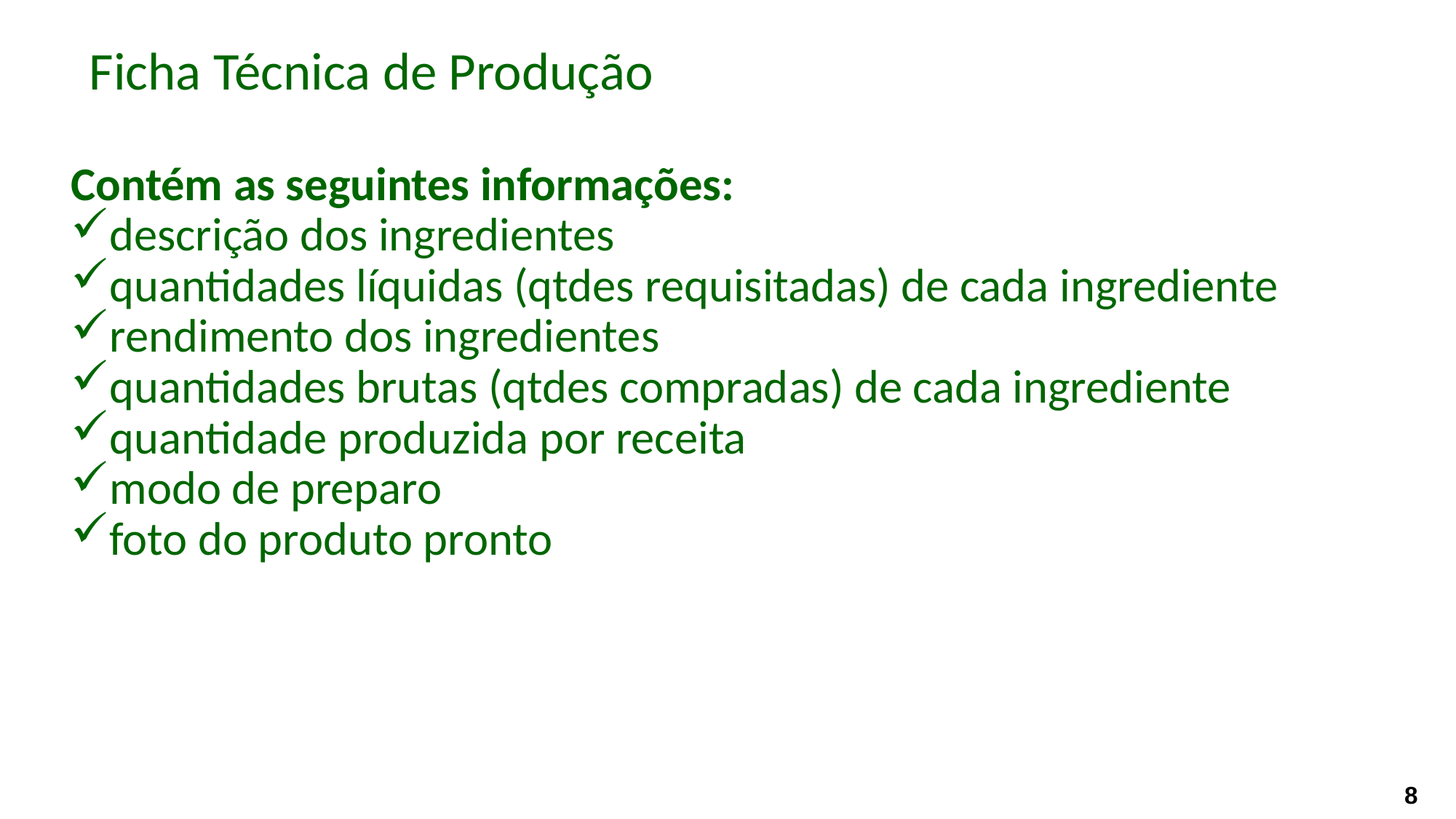

# Ficha Técnica de Produção
Contém as seguintes informações:
descrição dos ingredientes
quantidades líquidas (qtdes requisitadas) de cada ingrediente
rendimento dos ingredientes
quantidades brutas (qtdes compradas) de cada ingrediente
quantidade produzida por receita
modo de preparo
foto do produto pronto

8